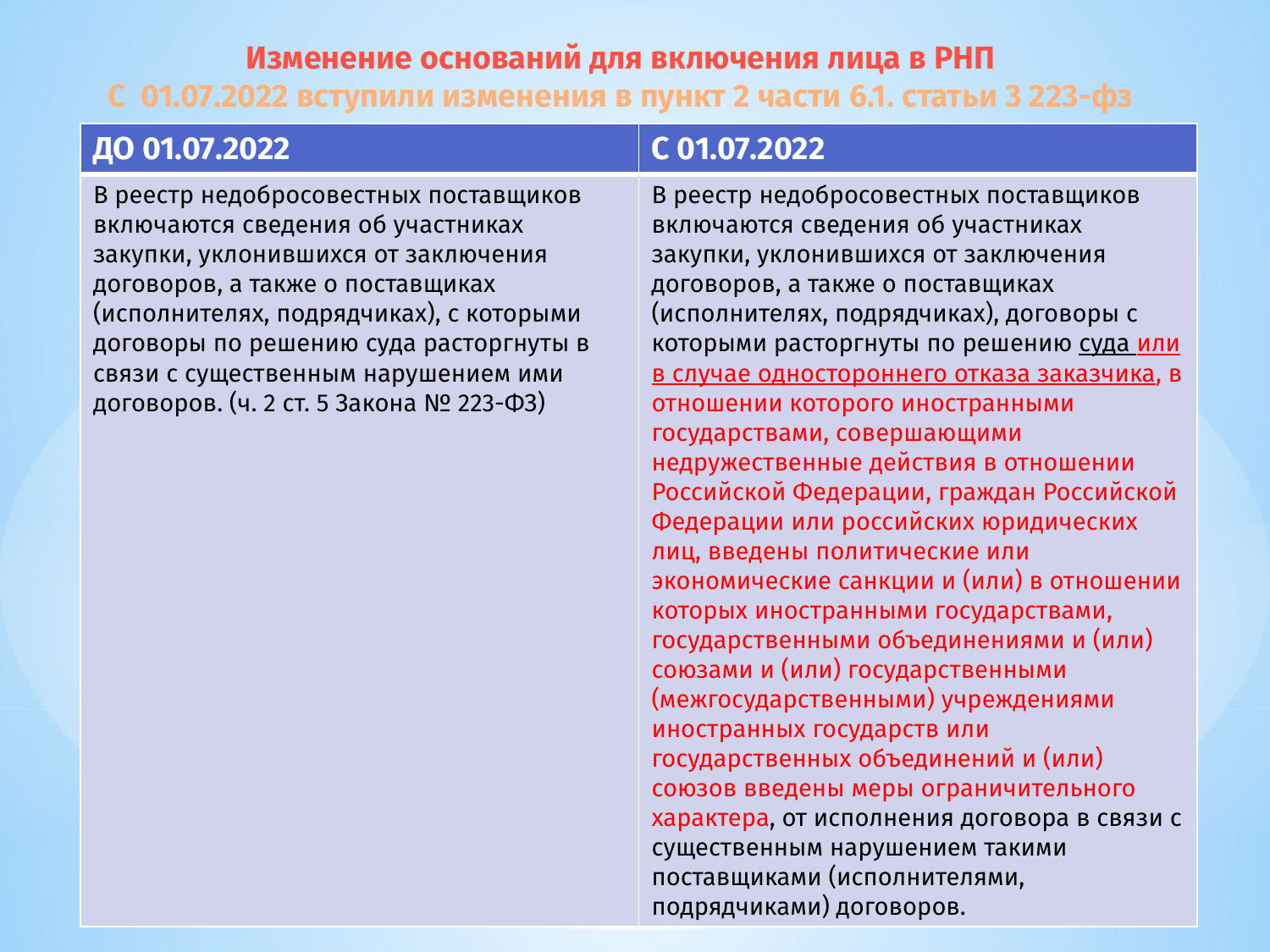

Изменение оснований для включения лица в РНП
С  01.07.2022 вступили изменения в пункт 2 части 6.1. статьи 3 223-фз
| ДО 01.07.2022 | С 01.07.2022 |
| --- | --- |
| В реестр недобросовестных поставщиков включаются сведения об участниках закупки, уклонившихся от заключения договоров, а также о поставщиках (исполнителях, подрядчиках), с которыми договоры по решению суда расторгнуты в связи с существенным нарушением ими договоров. (ч. 2 ст. 5 Закона № 223-ФЗ) | В реестр недобросовестных поставщиков включаются сведения об участниках закупки, уклонившихся от заключения договоров, а также о поставщиках (исполнителях, подрядчиках), договоры с которыми расторгнуты по решению суда или в случае одностороннего отказа заказчика, в отношении которого иностранными государствами, совершающими недружественные действия в отношении Российской Федерации, граждан Российской Федерации или российских юридических лиц, введены политические или экономические санкции и (или) в отношении которых иностранными государствами, государственными объединениями и (или) союзами и (или) государственными (межгосударственными) учреждениями иностранных государств или государственных объединений и (или) союзов введены меры ограничительного характера, от исполнения договора в связи с существенным нарушением такими поставщиками (исполнителями, подрядчиками) договоров. |